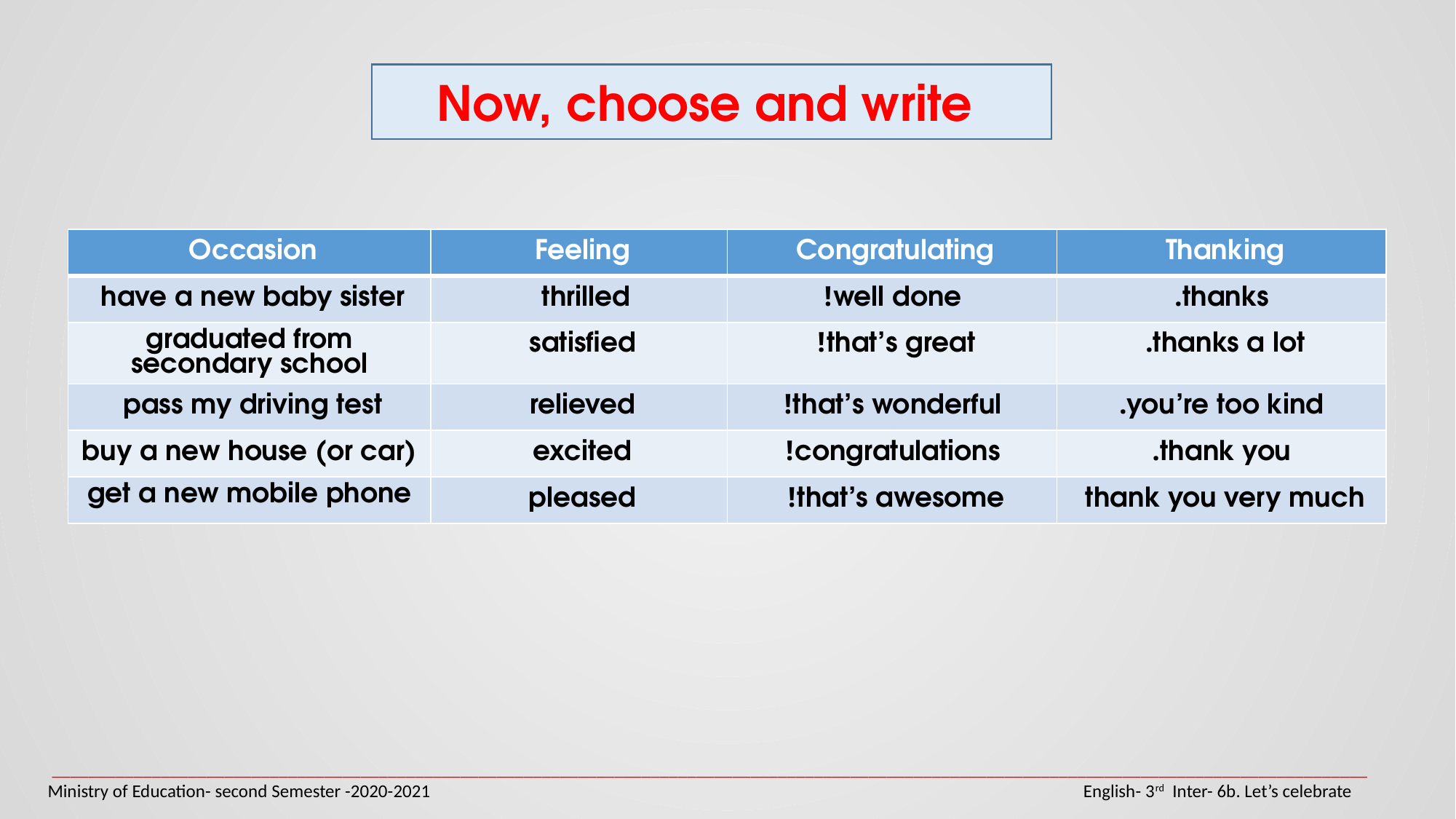

Now, choose and write
#
| Occasion | Feeling | Congratulating | Thanking |
| --- | --- | --- | --- |
| have a new baby sister | thrilled | well done! | thanks. |
| graduated from secondary school | satisfied | that’s great! | thanks a lot. |
| pass my driving test | relieved | that’s wonderful! | you’re too kind. |
| buy a new house (or car) | excited | congratulations! | thank you. |
| get a new mobile phone | pleased | that’s awesome! | thank you very much |
_________________________________________________________________________________________________________________________________________________
Ministry of Education- second Semester -2020-2021                                    				                                       English- 3rd  Inter- 6b. Let’s celebrate